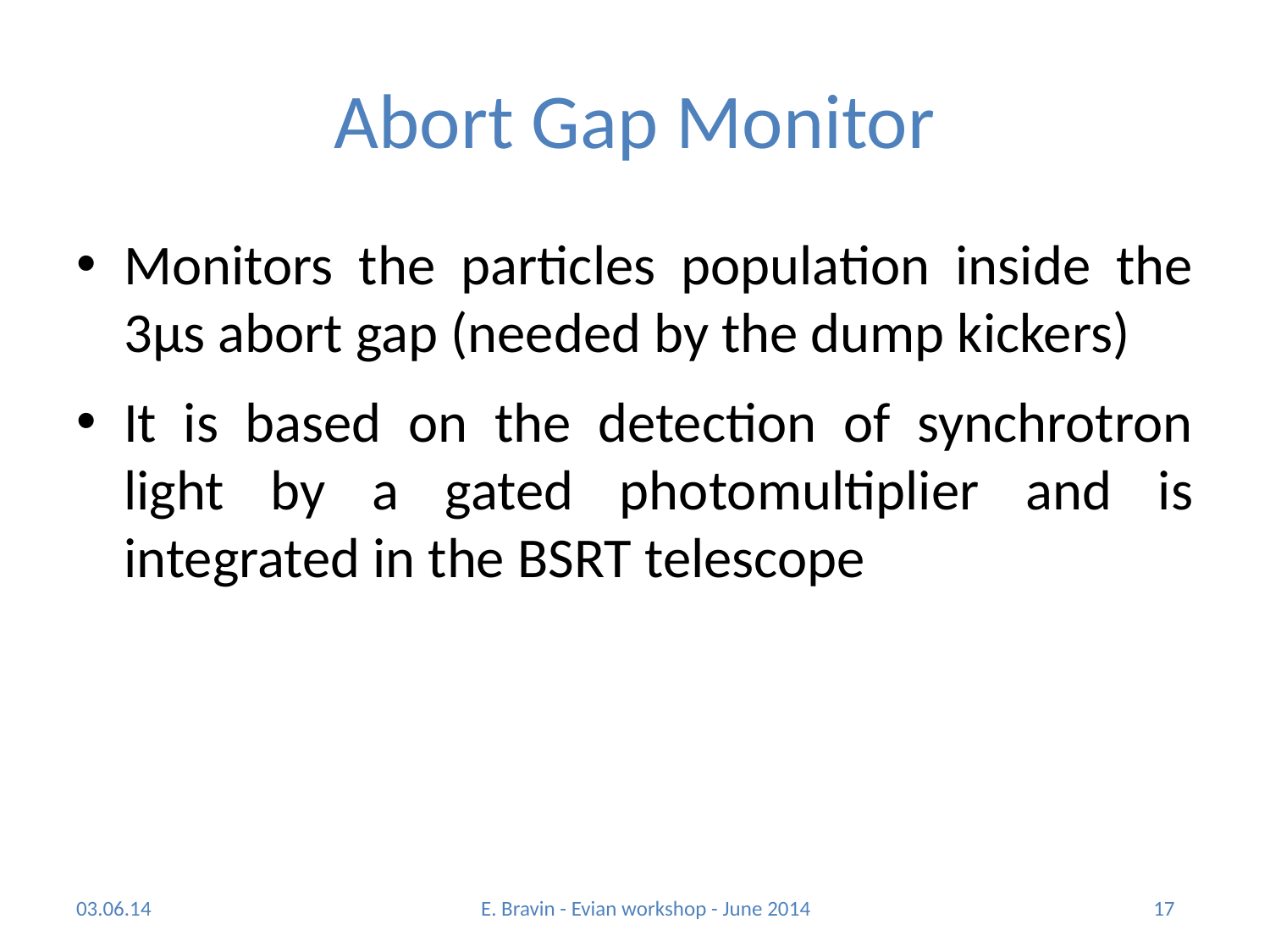

# Abort Gap Monitor
Monitors the particles population inside the 3μs abort gap (needed by the dump kickers)
It is based on the detection of synchrotron light by a gated photomultiplier and is integrated in the BSRT telescope
03.06.14
E. Bravin - Evian workshop - June 2014
17